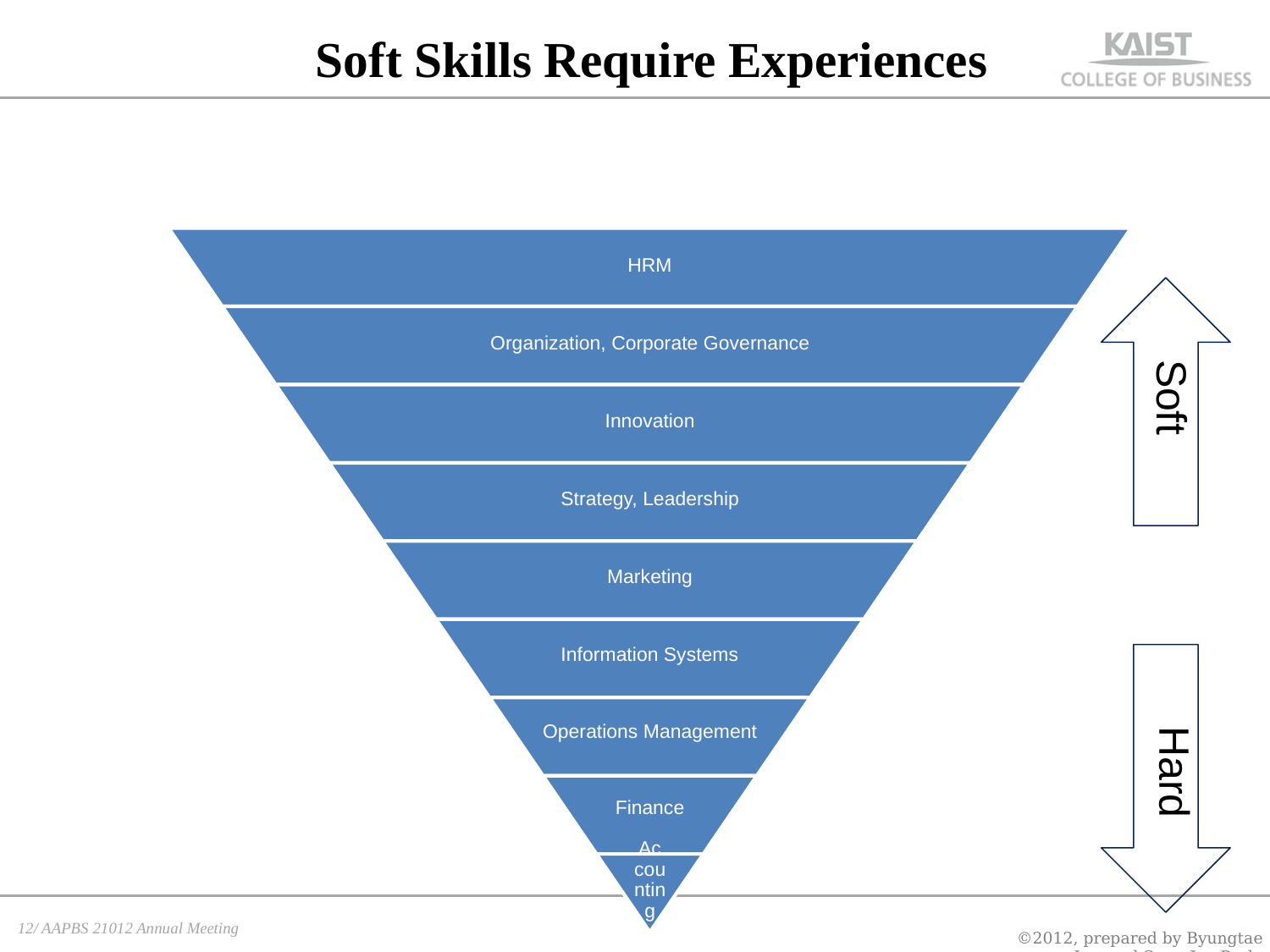

# Soft Skills Require Experiences
HRM
Organization, Corporate Governance
Innovation
Strategy, Leadership
Marketing
Information Systems
Operations Management
Finance
Accounting

Soft

Hard
©2012, prepared by Byungtae Lee and Sung Joo Park